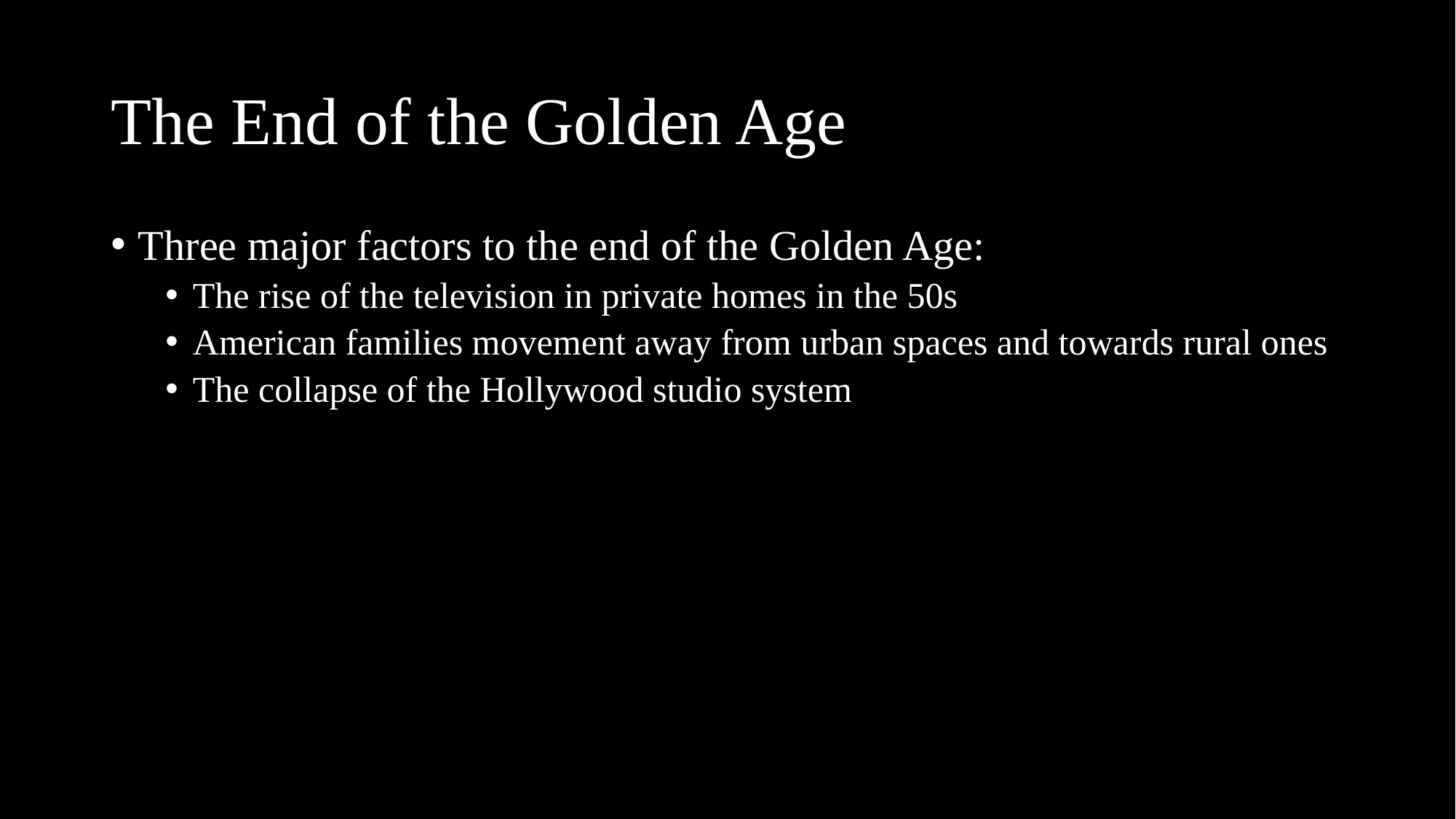

# The End of the Golden Age
Three major factors to the end of the Golden Age:
The rise of the television in private homes in the 50s
American families movement away from urban spaces and towards rural ones
The collapse of the Hollywood studio system